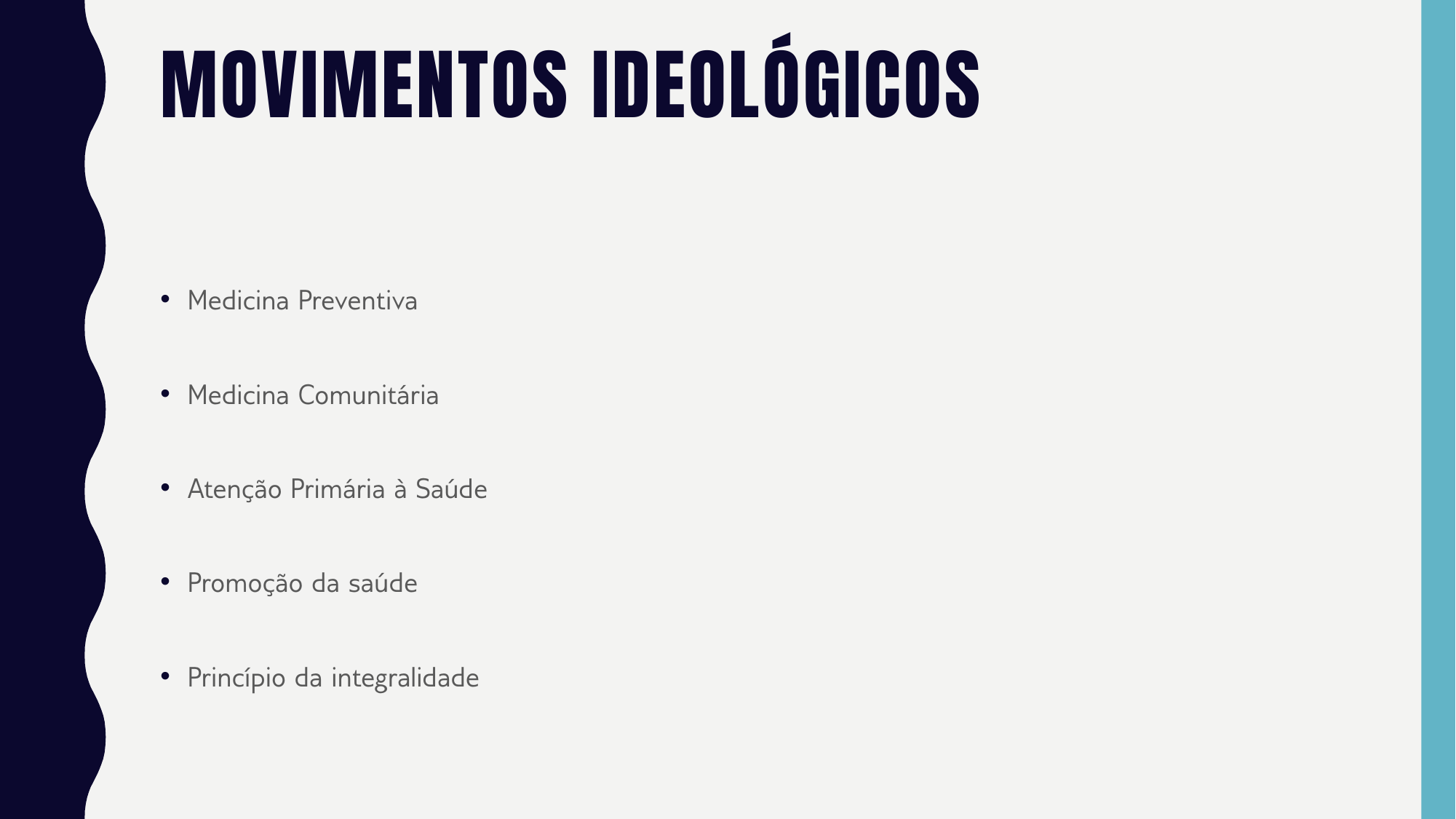

# Movimentos ideológicos
Medicina Preventiva

Medicina Comunitária

Atenção Primária à Saúde

Promoção da saúde

Princípio da integralidade